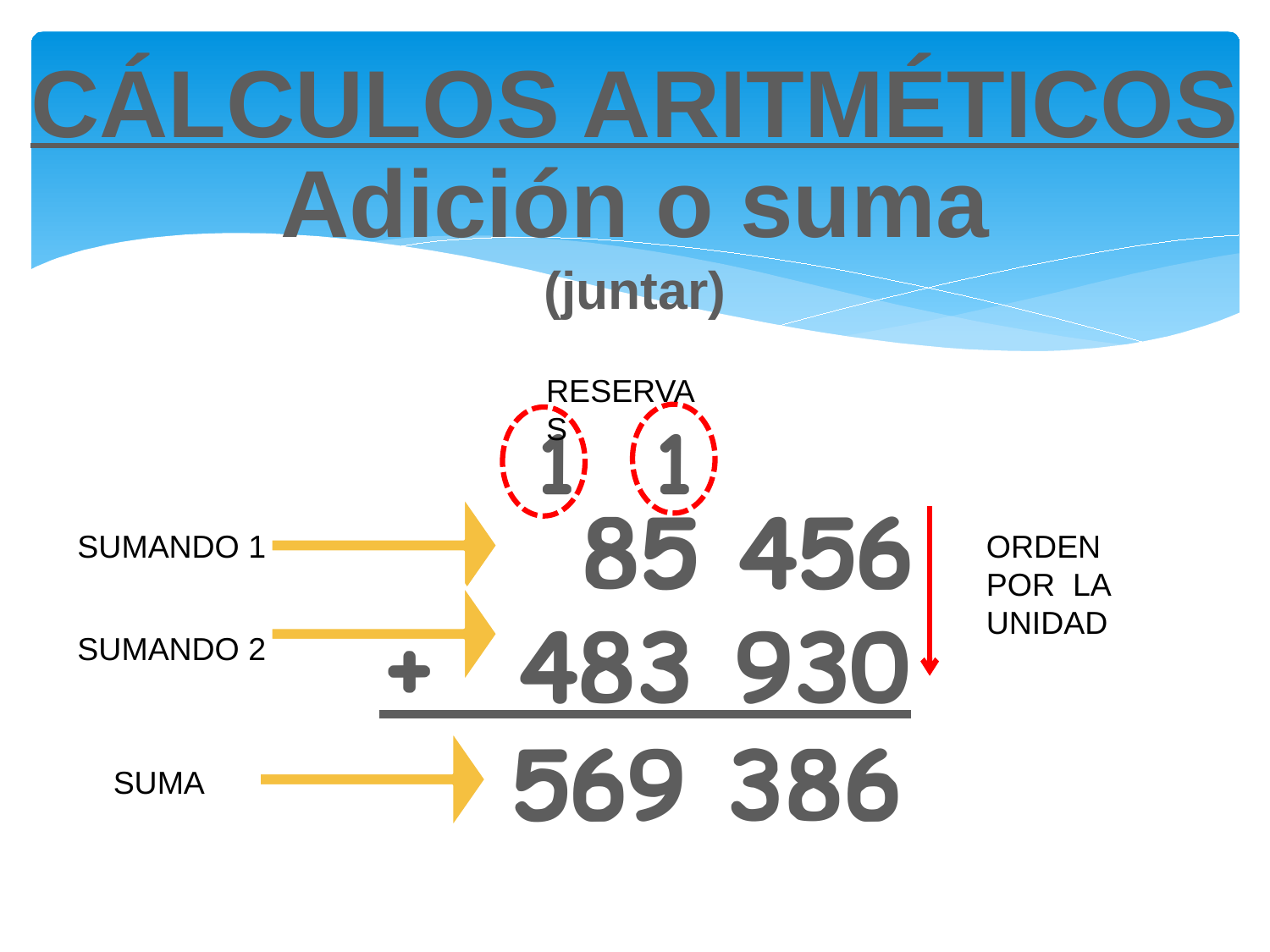

CÁLCULOS ARITMÉTICOS
Adición o suma
(juntar)
RESERVAS

 1  1

     85 456
+  483 930

SUMANDO 1
ORDEN POR  LA UNIDAD

SUMANDO 2
   569 386

SUMA